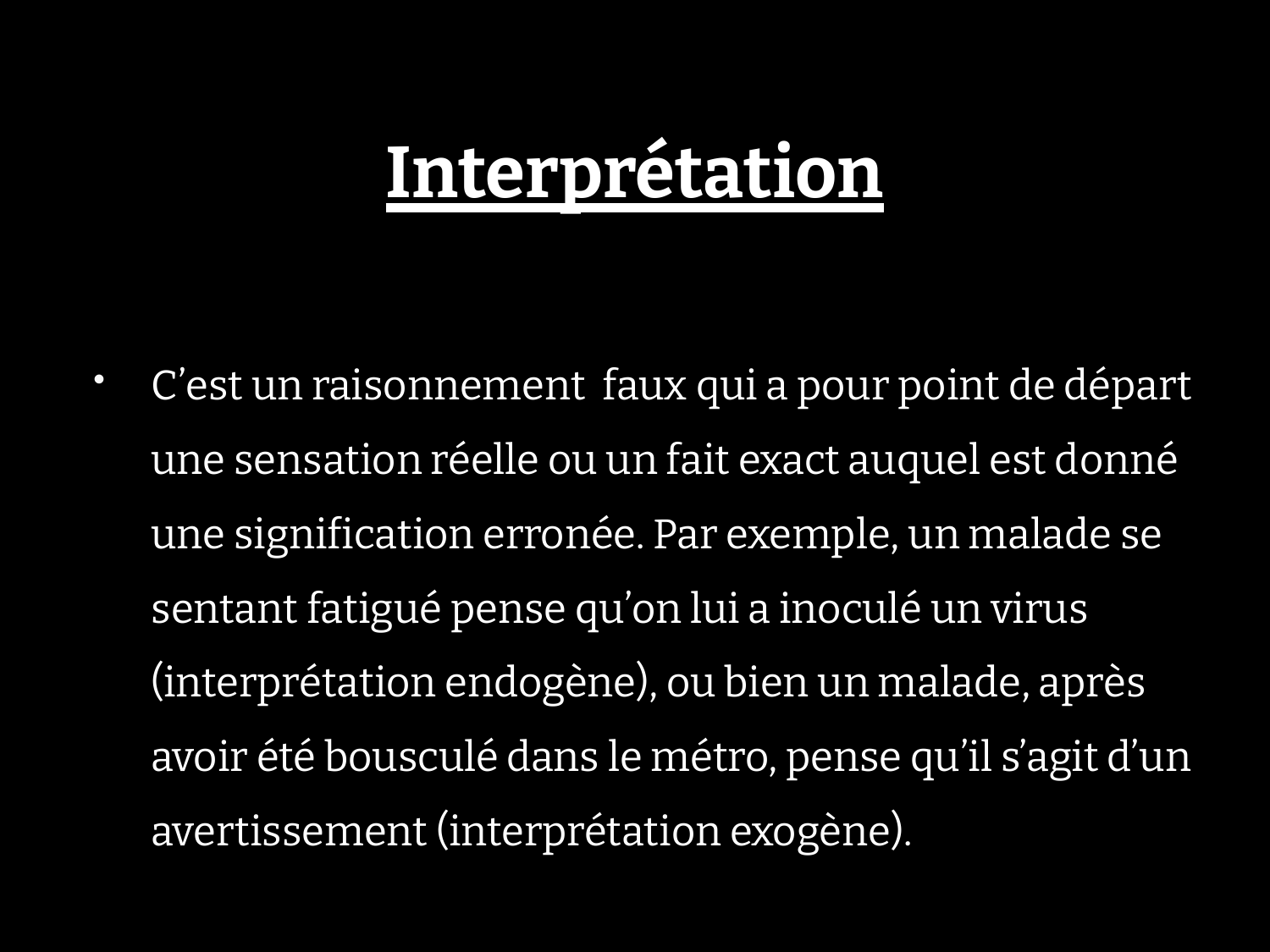

# Interprétation
C’est un raisonnement  faux qui a pour point de départ une sensation réelle ou un fait exact auquel est donné une signification erronée. Par exemple, un malade se sentant fatigué pense qu’on lui a inoculé un virus (interprétation endogène), ou bien un malade, après avoir été bousculé dans le métro, pense qu’il s’agit d’un avertissement (interprétation exogène).